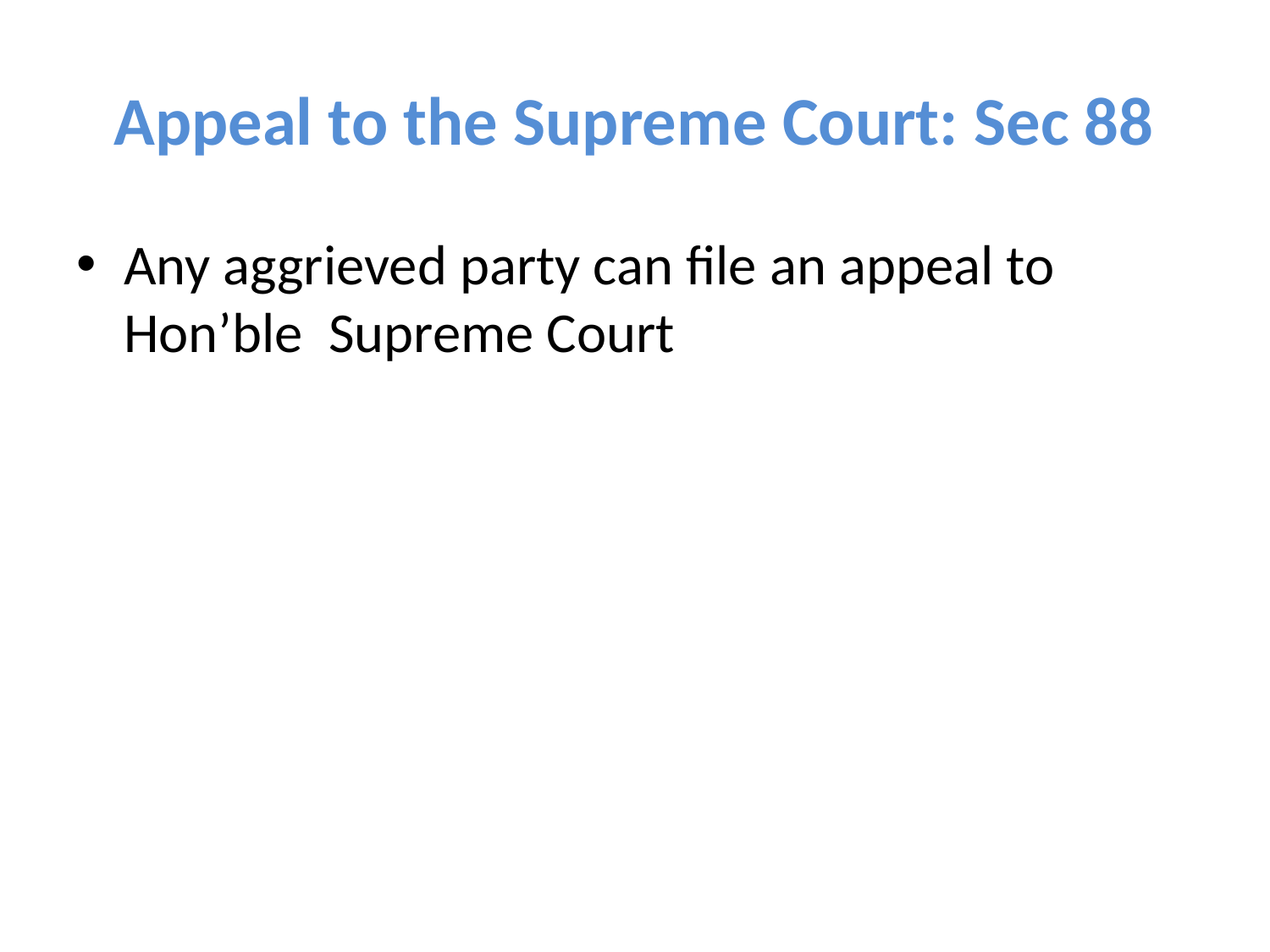

# Appeal to the Supreme Court: Sec 88
Any aggrieved party can file an appeal to Hon’ble  Supreme Court